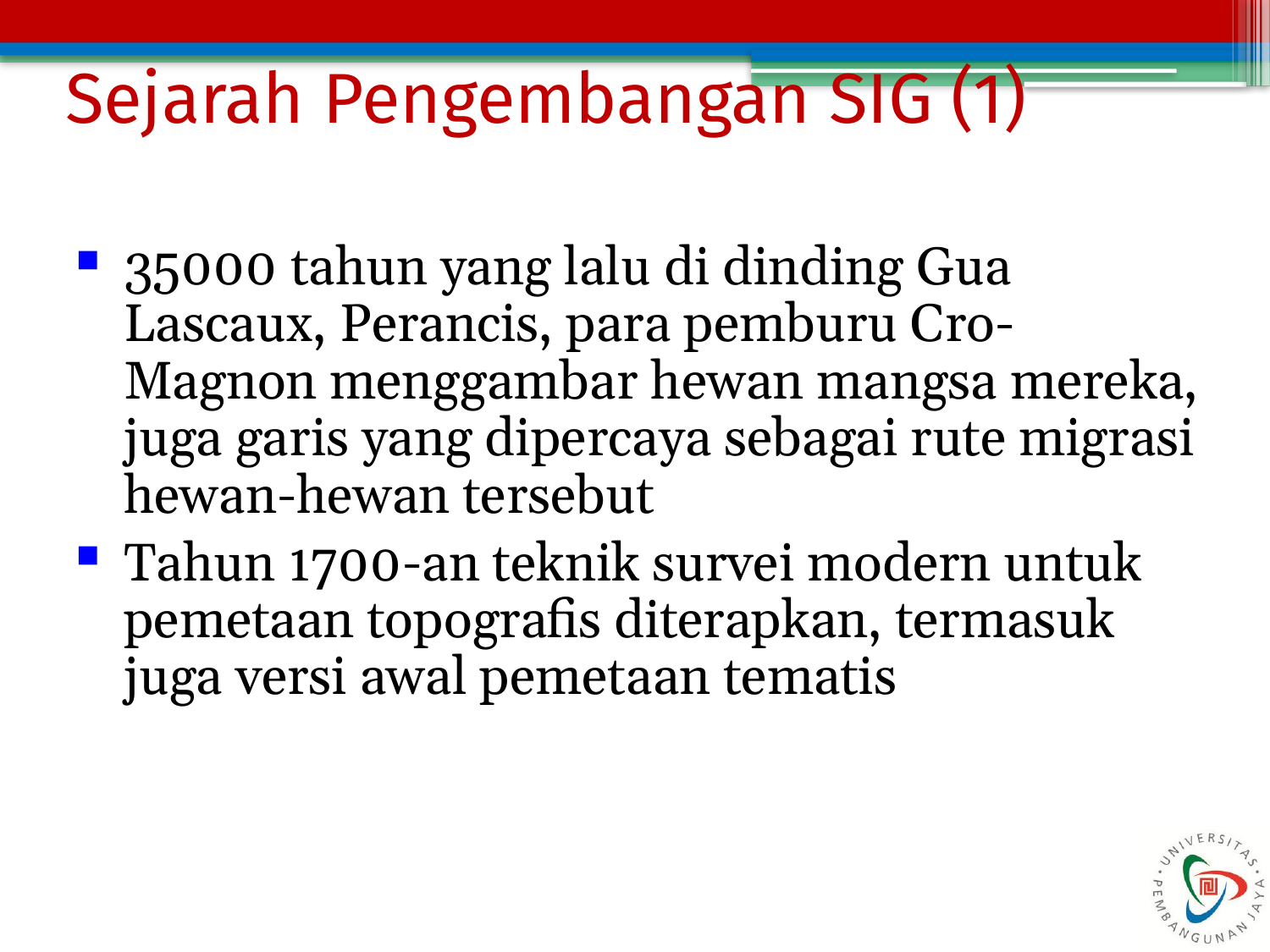

# Sejarah Pengembangan SIG (1)
35000 tahun yang lalu di dinding Gua Lascaux, Perancis, para pemburu Cro-Magnon menggambar hewan mangsa mereka, juga garis yang dipercaya sebagai rute migrasi hewan-hewan tersebut
Tahun 1700-an teknik survei modern untuk pemetaan topografis diterapkan, termasuk juga versi awal pemetaan tematis